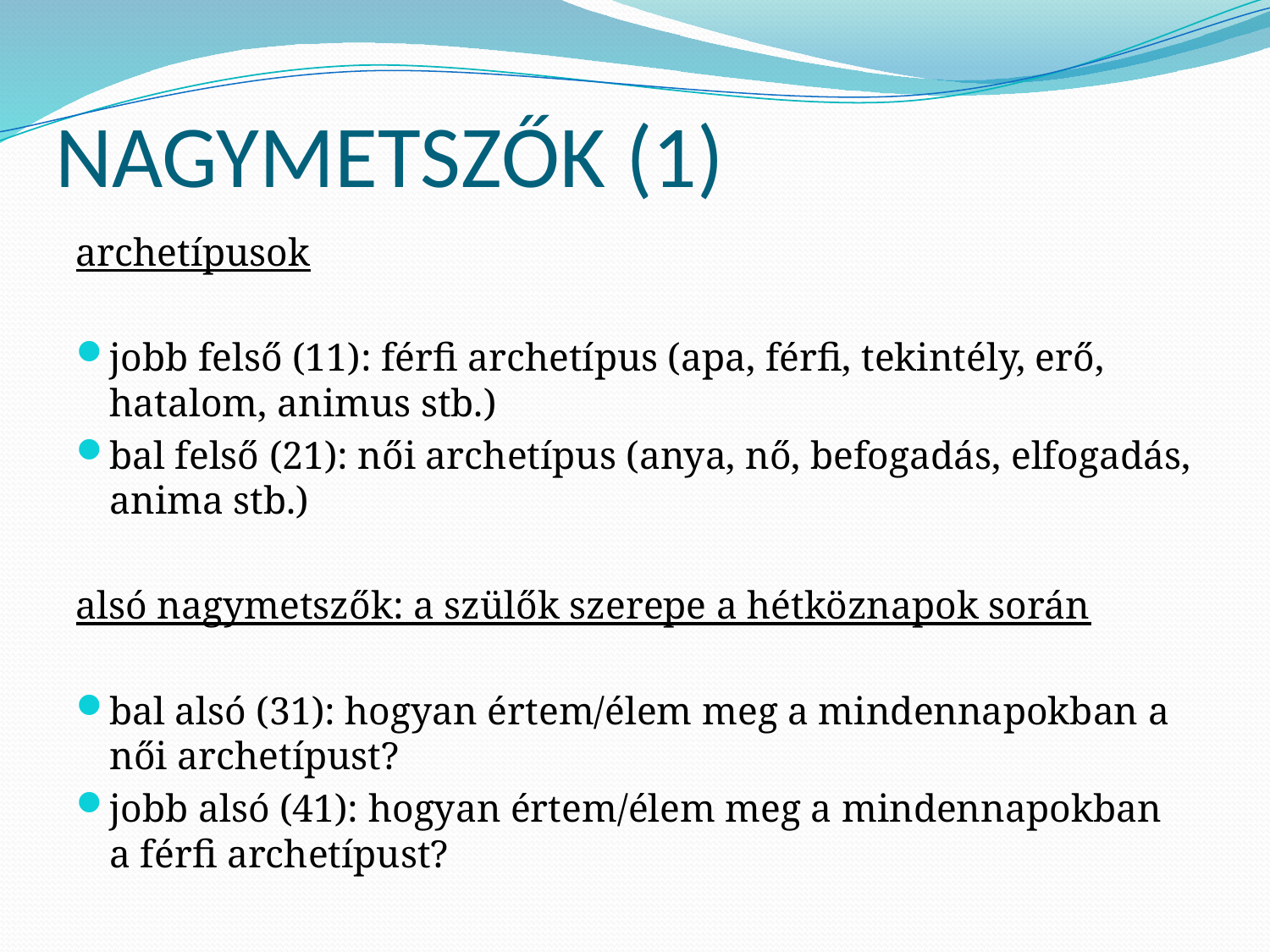

# NAGYMETSZŐK (1)
archetípusok

jobb felső (11): férfi archetípus (apa, férfi, tekintély, erő, hatalom, animus stb.)
bal felső (21): női archetípus (anya, nő, befogadás, elfogadás, anima stb.)

alsó nagymetszők: a szülők szerepe a hétköznapok során

bal alsó (31): hogyan értem/élem meg a mindennapokban a női archetípust?
jobb alsó (41): hogyan értem/élem meg a mindennapokban a férfi archetípust?